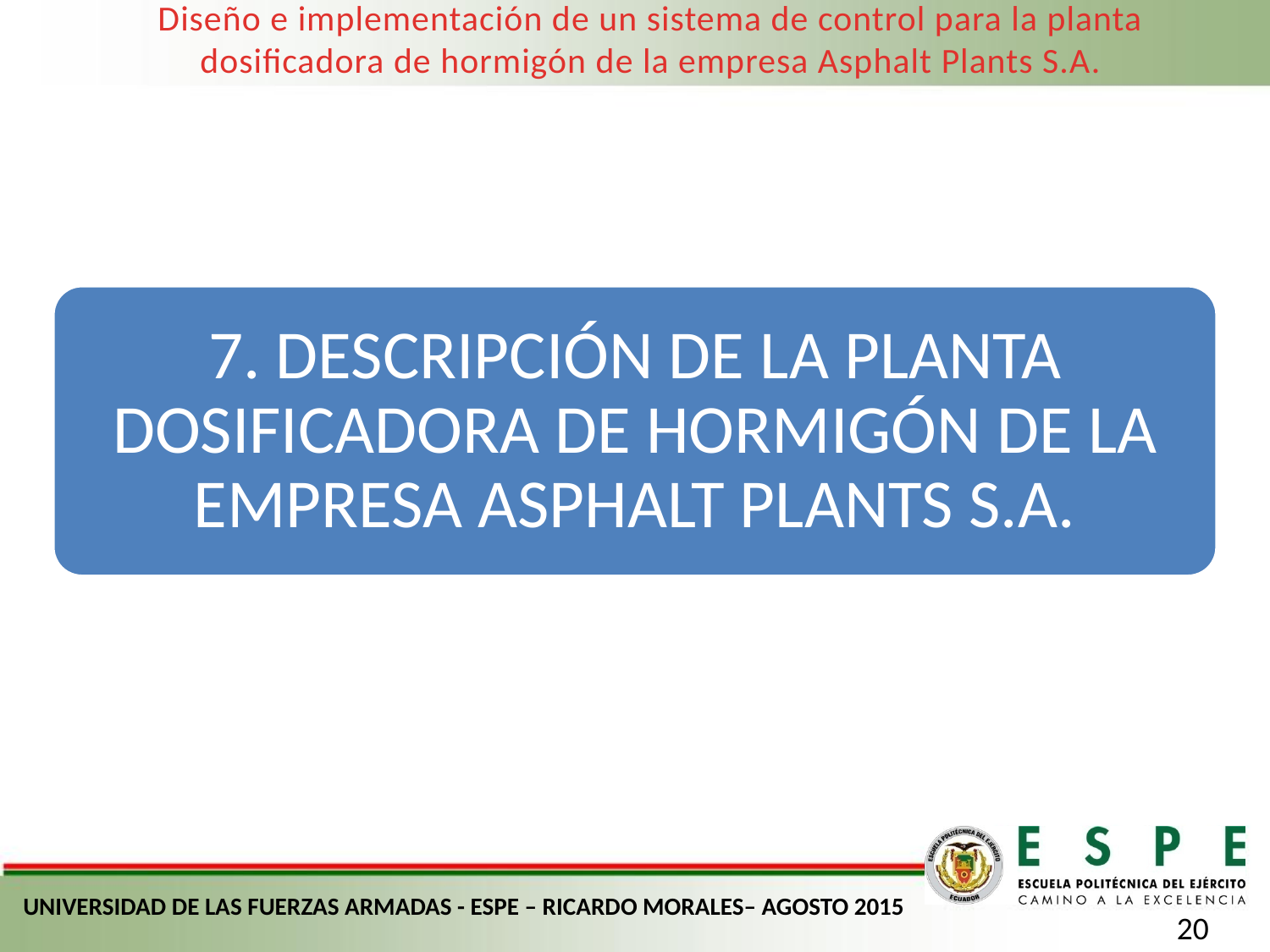

Diseño e implementación de un sistema de control para la planta dosificadora de hormigón de la empresa Asphalt Plants S.A.

7. DESCRIPCIÓN DE LA PLANTA DOSIFICADORA DE HORMIGÓN DE LA EMPRESA ASPHALT PLANTS S.A.
UNIVERSIDAD DE LAS FUERZAS ARMADAS - ESPE – RICARDO MORALES– AGOSTO 2015
20